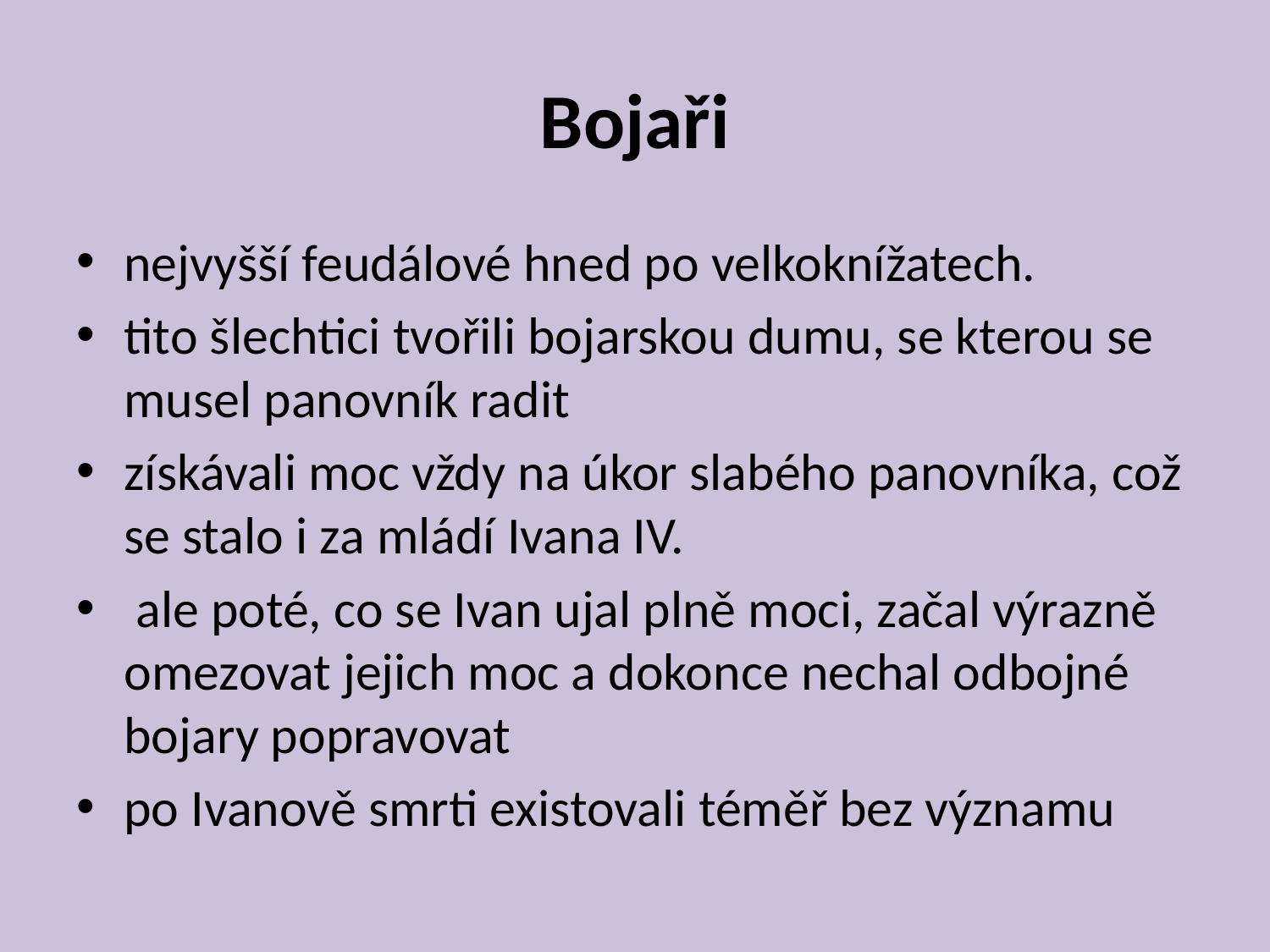

# Bojaři
nejvyšší feudálové hned po velkoknížatech.
tito šlechtici tvořili bojarskou dumu, se kterou se musel panovník radit
získávali moc vždy na úkor slabého panovníka, což se stalo i za mládí Ivana IV.
 ale poté, co se Ivan ujal plně moci, začal výrazně omezovat jejich moc a dokonce nechal odbojné bojary popravovat
po Ivanově smrti existovali téměř bez významu